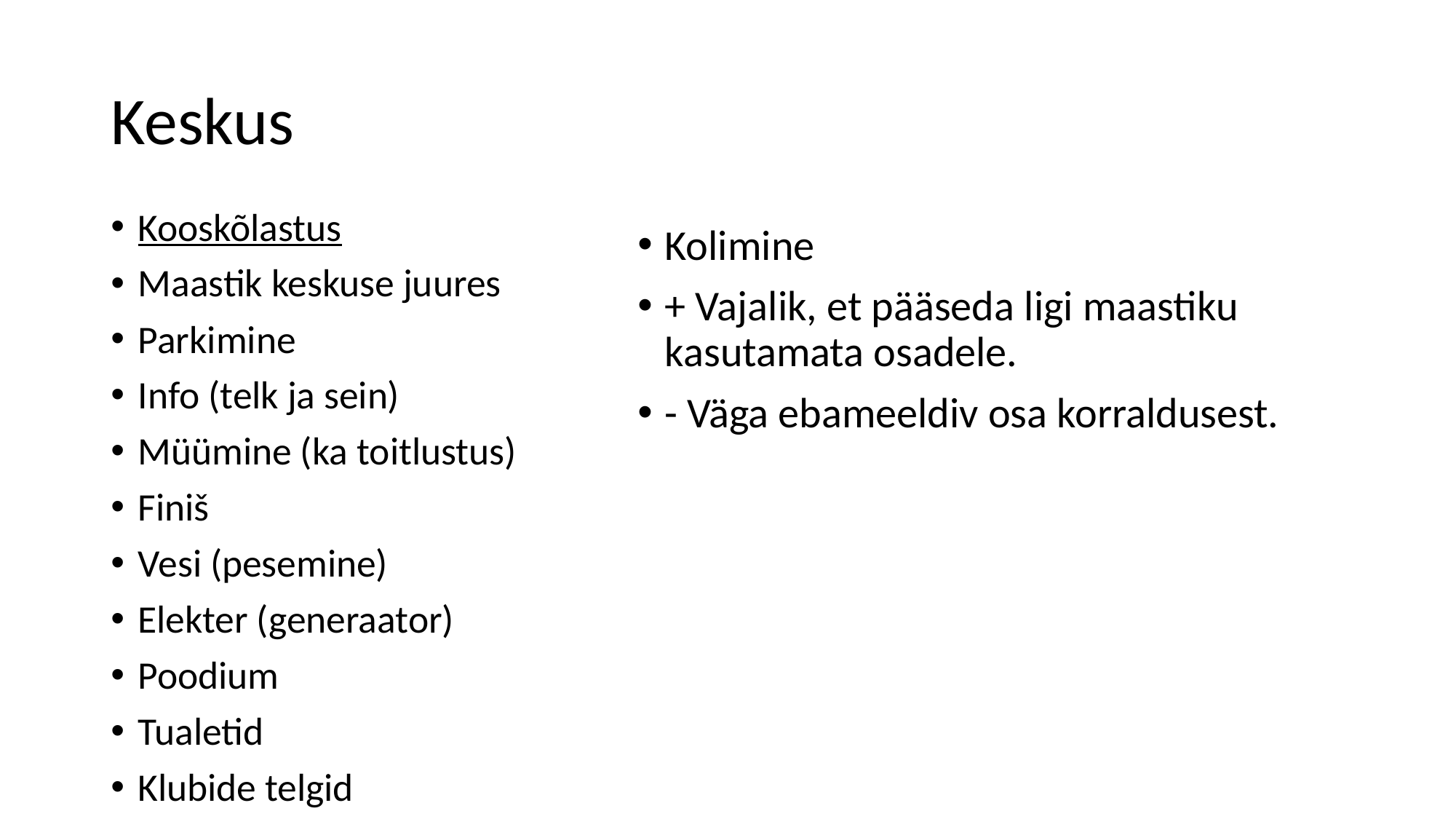

# Keskus
Kooskõlastus
Maastik keskuse juures
Parkimine
Info (telk ja sein)
Müümine (ka toitlustus)
Finiš
Vesi (pesemine)
Elekter (generaator)
Poodium
Tualetid
Klubide telgid
Kolimine
+ Vajalik, et pääseda ligi maastiku kasutamata osadele.
- Väga ebameeldiv osa korraldusest.